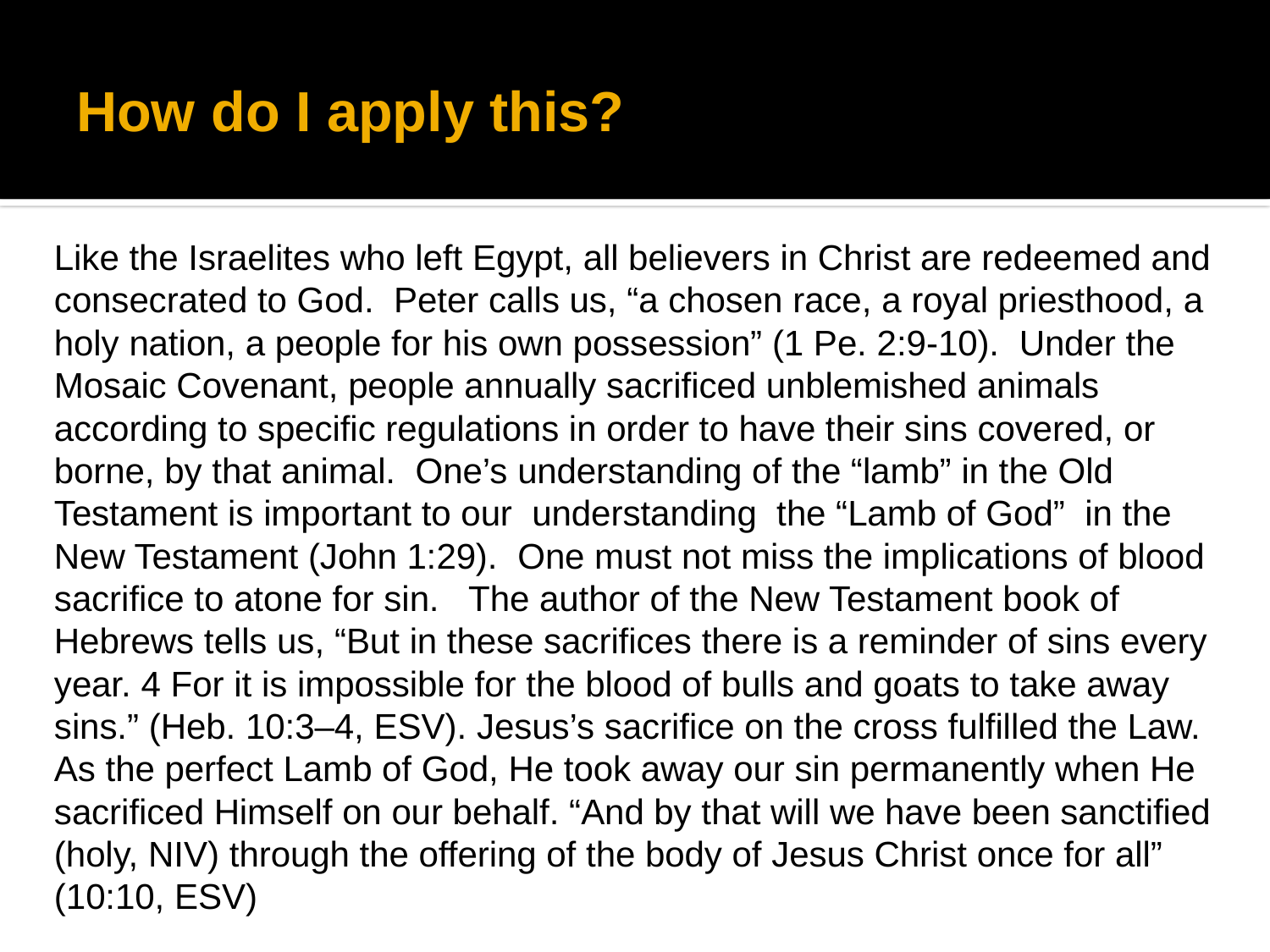

# How do I apply this?
Like the Israelites who left Egypt, all believers in Christ are redeemed and consecrated to God.  Peter calls us, “a chosen race, a royal priesthood, a holy nation, a people for his own possession” (1 Pe. 2:9-10).  Under the Mosaic Covenant, people annually sacrificed unblemished animals according to specific regulations in order to have their sins covered, or borne, by that animal.  One’s understanding of the “lamb” in the Old Testament is important to our  understanding  the “Lamb of God”  in the New Testament (John 1:29).  One must not miss the implications of blood sacrifice to atone for sin.   The author of the New Testament book of Hebrews tells us, “But in these sacrifices there is a reminder of sins every year. 4 For it is impossible for the blood of bulls and goats to take away sins.” (Heb. 10:3–4, ESV). Jesus’s sacrifice on the cross fulfilled the Law. As the perfect Lamb of God, He took away our sin permanently when He sacrificed Himself on our behalf. “And by that will we have been sanctified (holy, NIV) through the offering of the body of Jesus Christ once for all” (10:10, ESV)